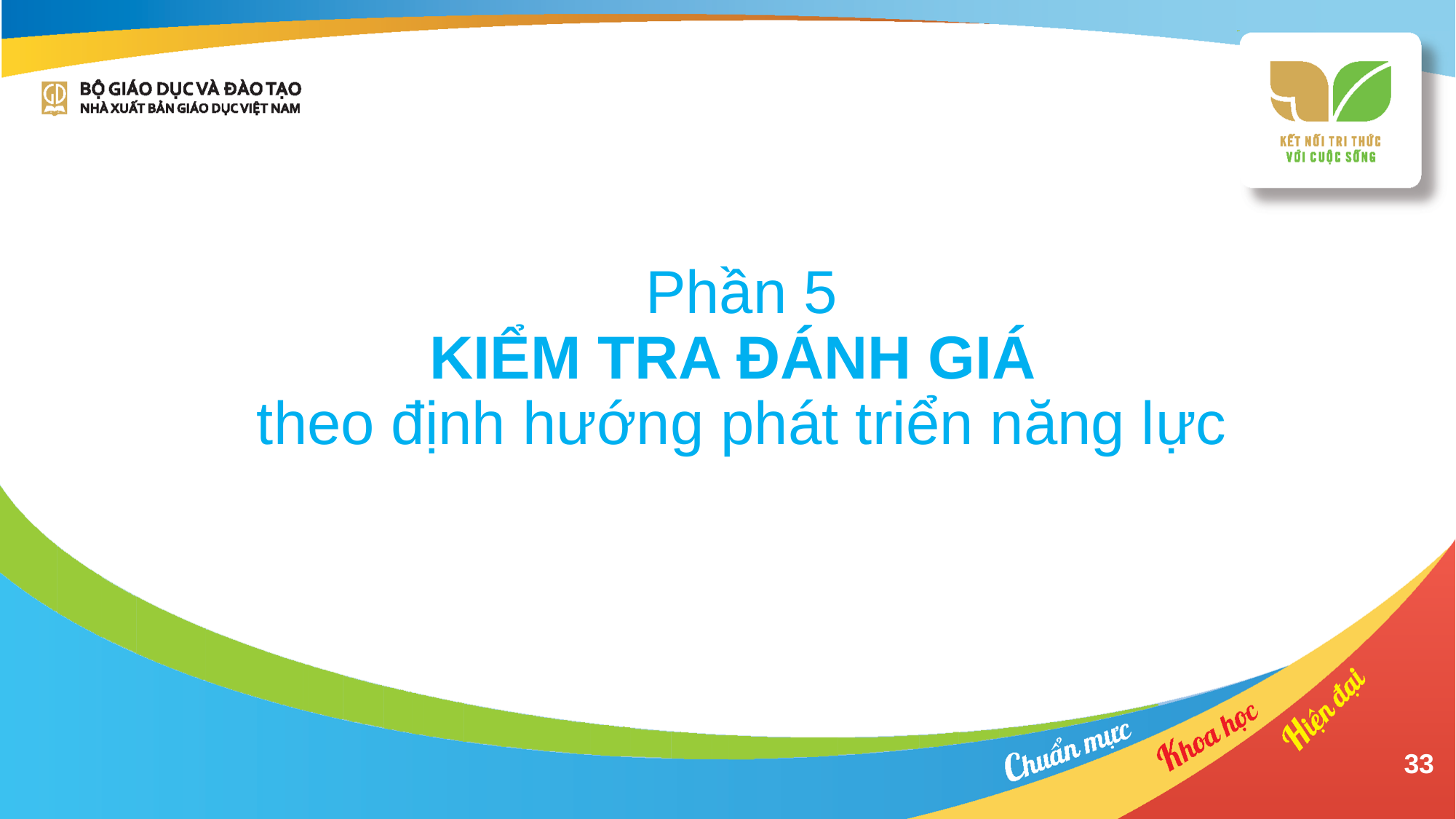

Phần 5
KIỂM TRA ĐÁNH GIÁ
theo định hướng phát triển năng lực